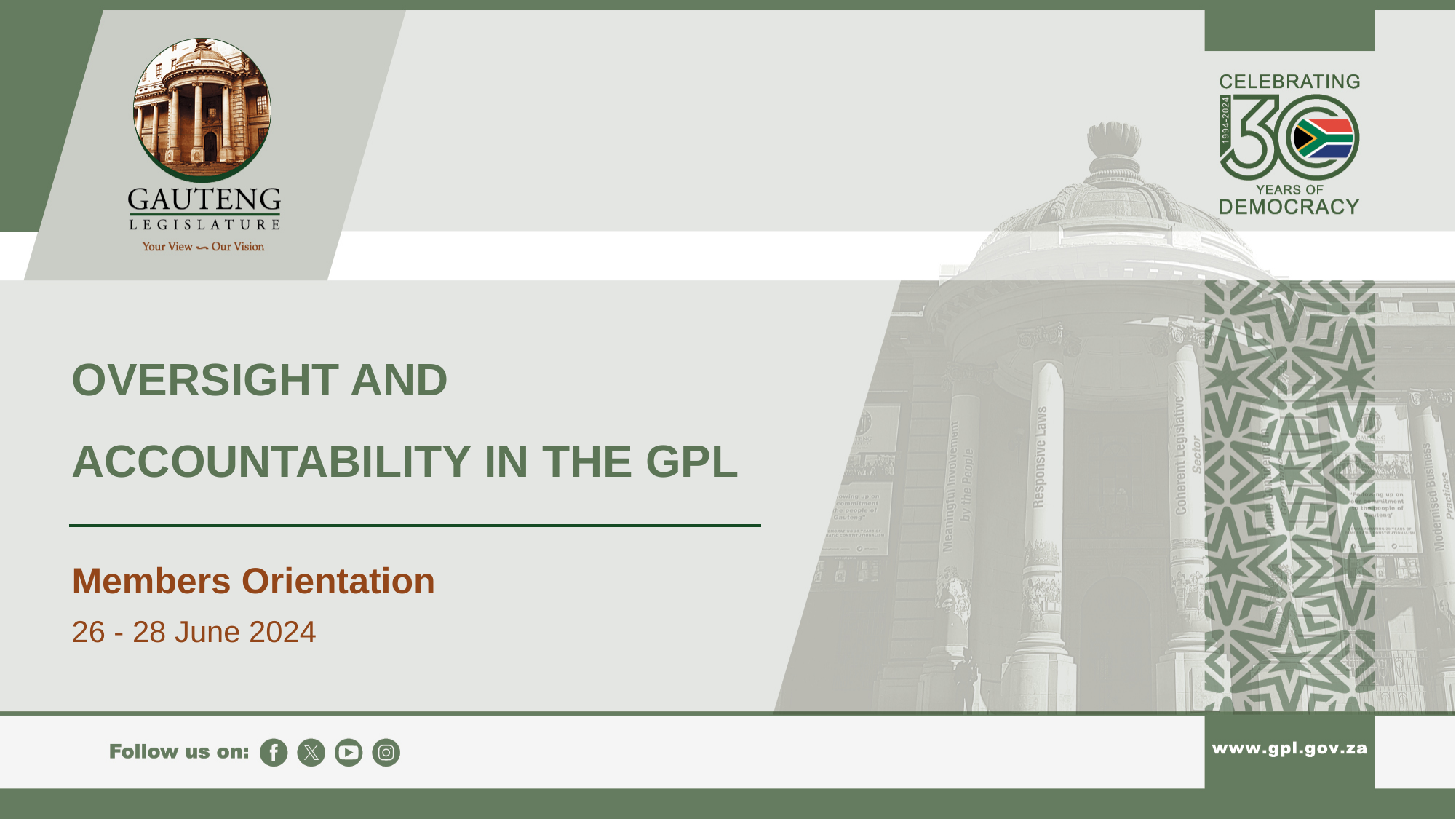

# OVERSIGHT AND ACCOUNTABILITY IN THE GPL
Members Orientation
26 - 28 June 2024